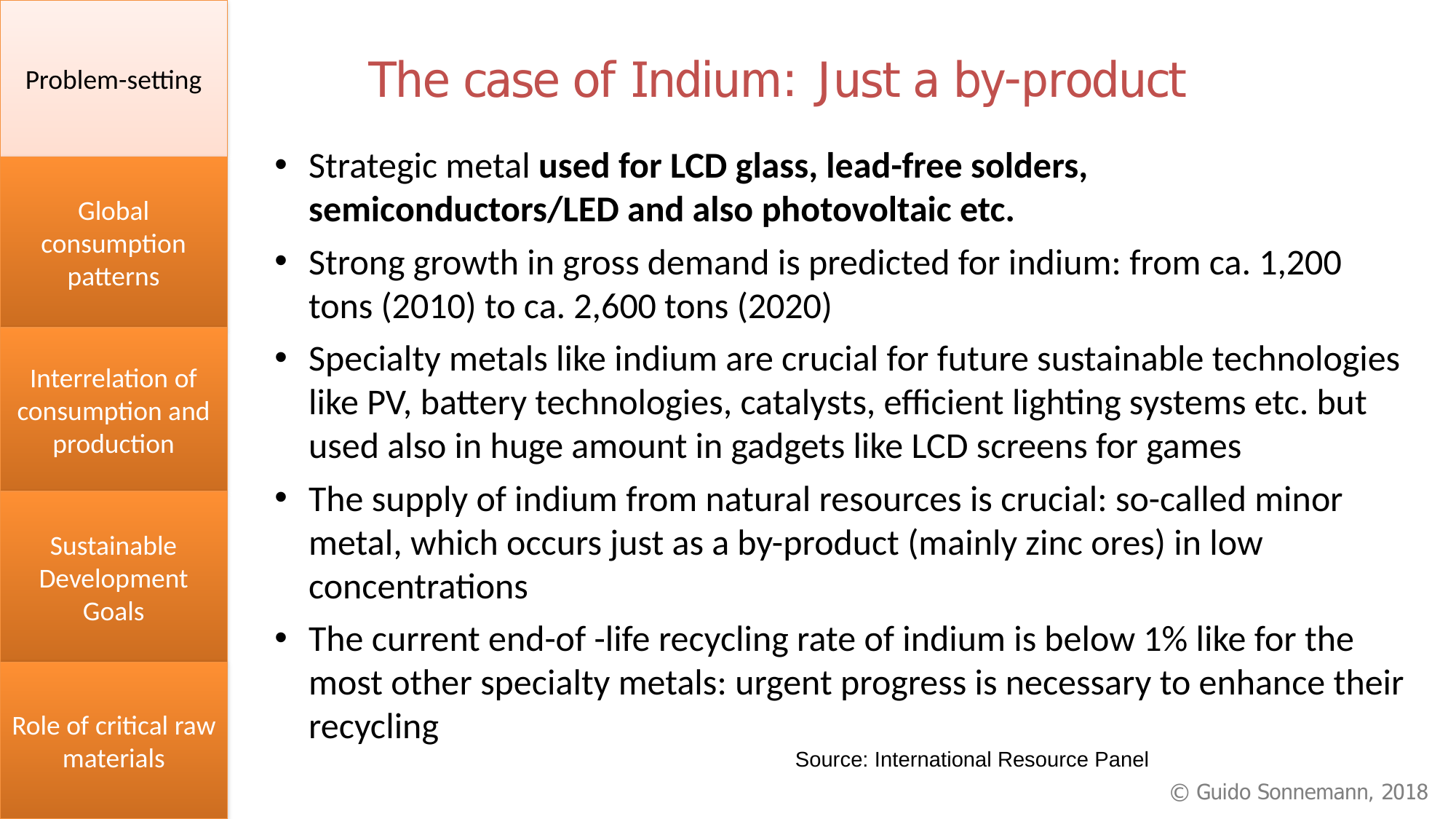

Problem-setting
The case of Indium: Just a by-product
Strategic metal used for LCD glass, lead-free solders, semiconductors/LED and also photovoltaic etc.
Strong growth in gross demand is predicted for indium: from ca. 1,200 tons (2010) to ca. 2,600 tons (2020)
Specialty metals like indium are crucial for future sustainable technologies like PV, battery technologies, catalysts, efficient lighting systems etc. but used also in huge amount in gadgets like LCD screens for games
The supply of indium from natural resources is crucial: so-called minor metal, which occurs just as a by-product (mainly zinc ores) in low concentrations
The current end-of -life recycling rate of indium is below 1% like for the most other specialty metals: urgent progress is necessary to enhance their recycling

Global consumption patterns
Interrelation of consumption and production
Sustainable Development Goals
Role of critical raw materials
Source: International Resource Panel